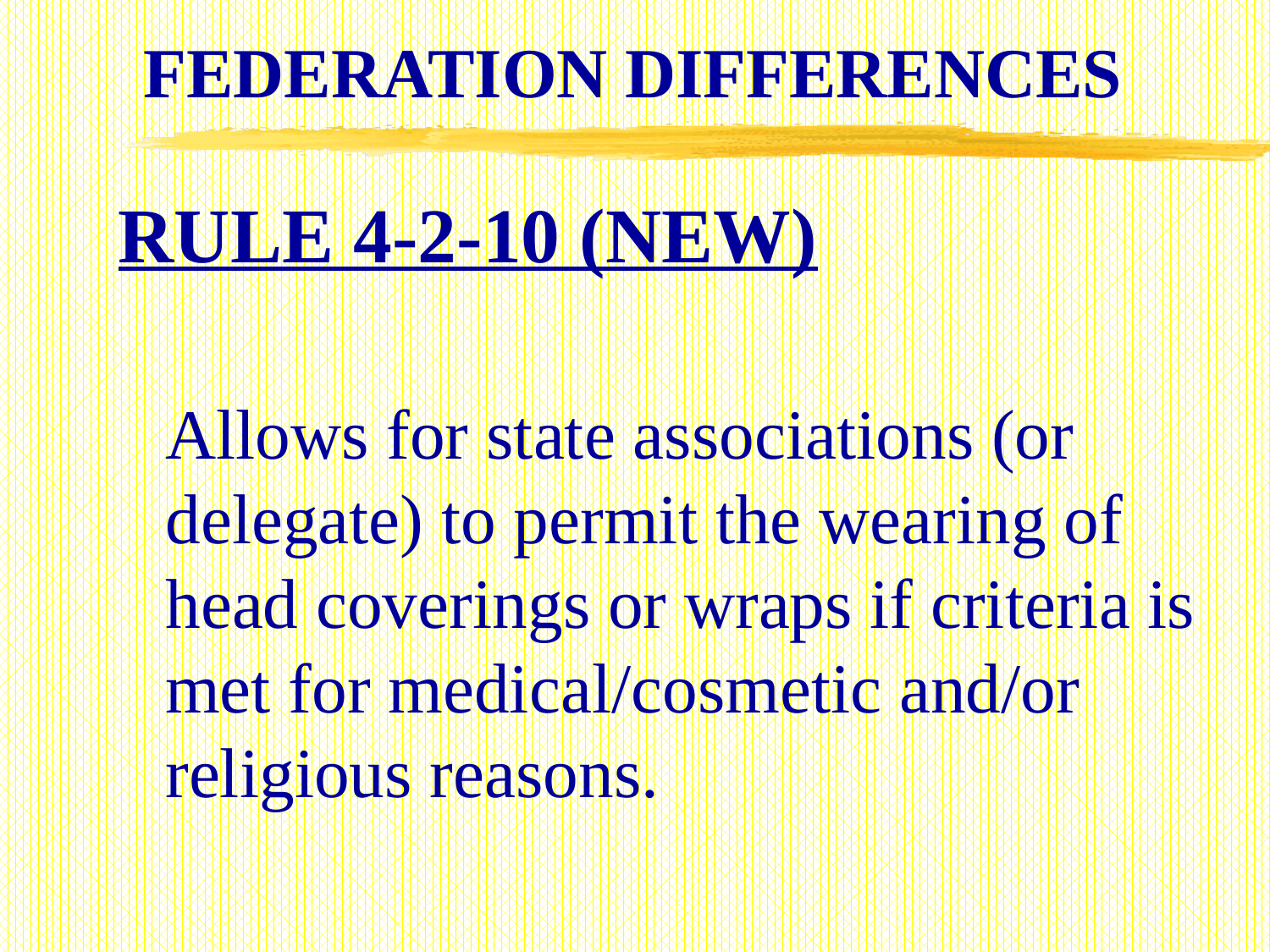

FEDERATION DIFFERENCES
# RULE 4-2-10 (NEW)
Allows for state associations (or delegate) to permit the wearing of head coverings or wraps if criteria is met for medical/cosmetic and/or religious reasons.